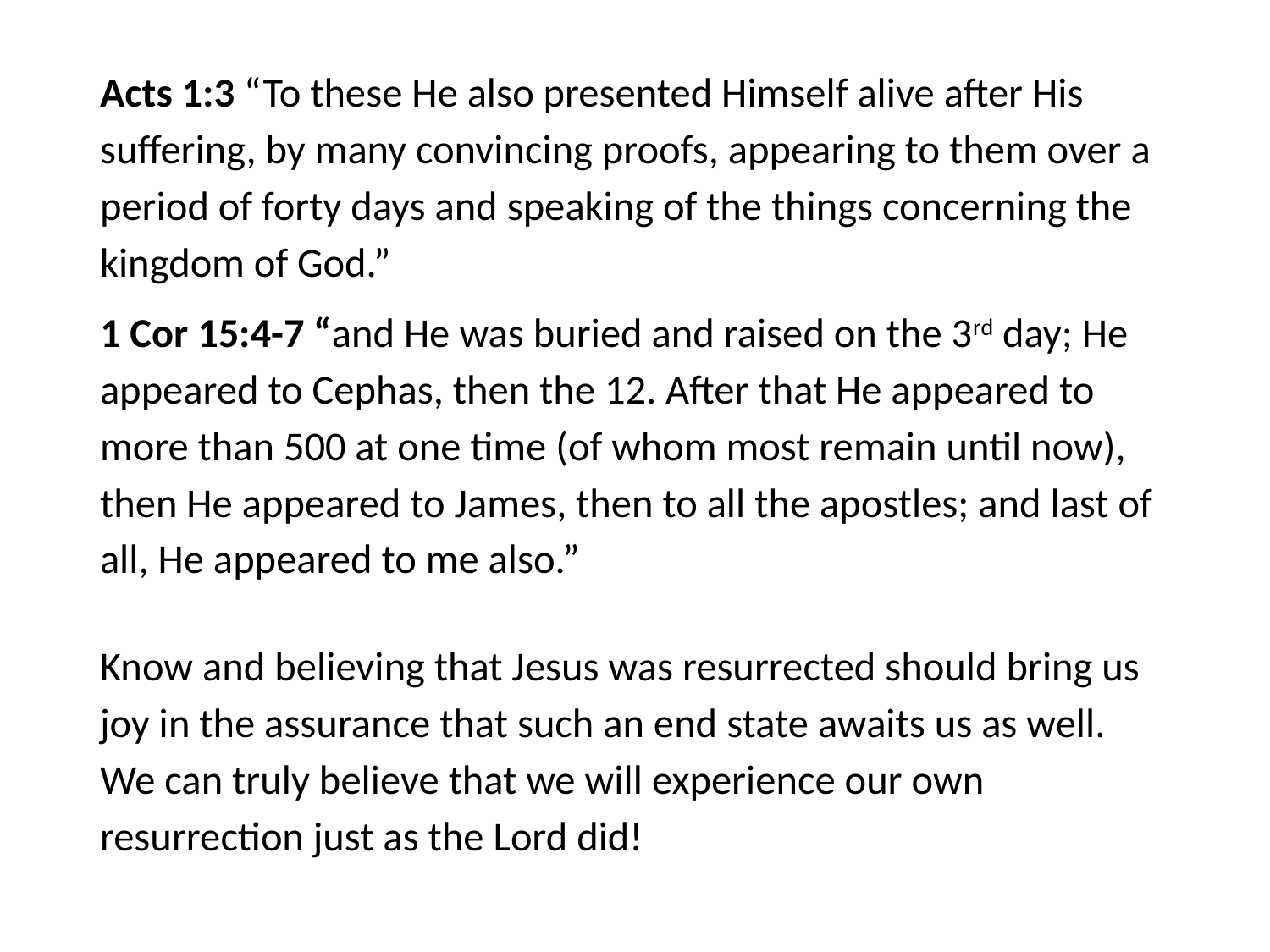

#
Acts 1:3 “To these He also presented Himself alive after His suffering, by many convincing proofs, appearing to them over a period of forty days and speaking of the things concerning the kingdom of God.”
1 Cor 15:4-7 “and He was buried and raised on the 3rd day; He appeared to Cephas, then the 12. After that He appeared to more than 500 at one time (of whom most remain until now), then He appeared to James, then to all the apostles; and last of all, He appeared to me also.”

Know and believing that Jesus was resurrected should bring us joy in the assurance that such an end state awaits us as well. We can truly believe that we will experience our own resurrection just as the Lord did!